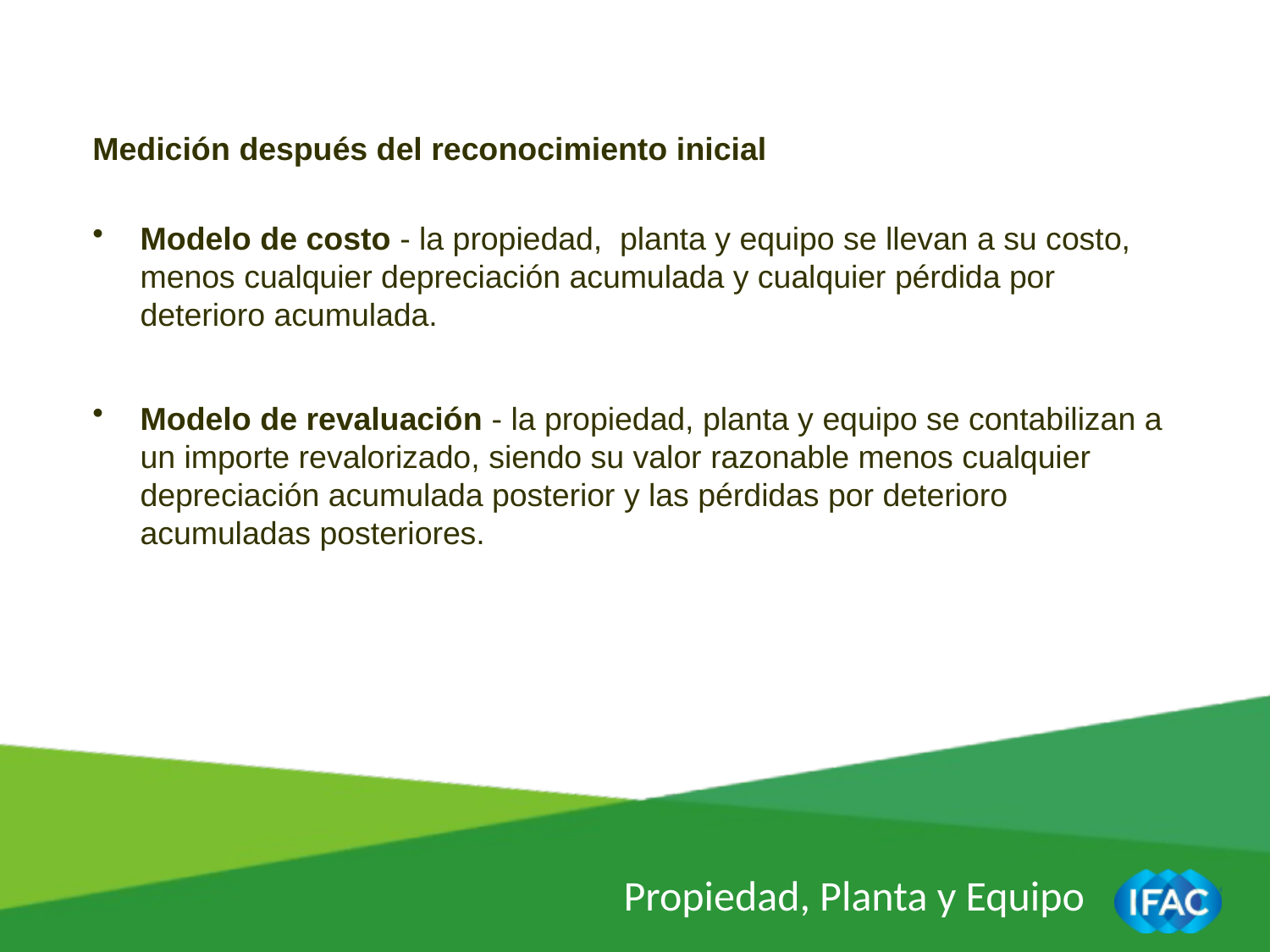

Medición después del reconocimiento inicial

Modelo de costo - la propiedad,  planta y equipo se llevan a su costo, menos cualquier depreciación acumulada y cualquier pérdida por deterioro acumulada.

Modelo de revaluación - la propiedad, planta y equipo se contabilizan a un importe revalorizado, siendo su valor razonable menos cualquier depreciación acumulada posterior y las pérdidas por deterioro acumuladas posteriores.

Propiedad, Planta y Equipo